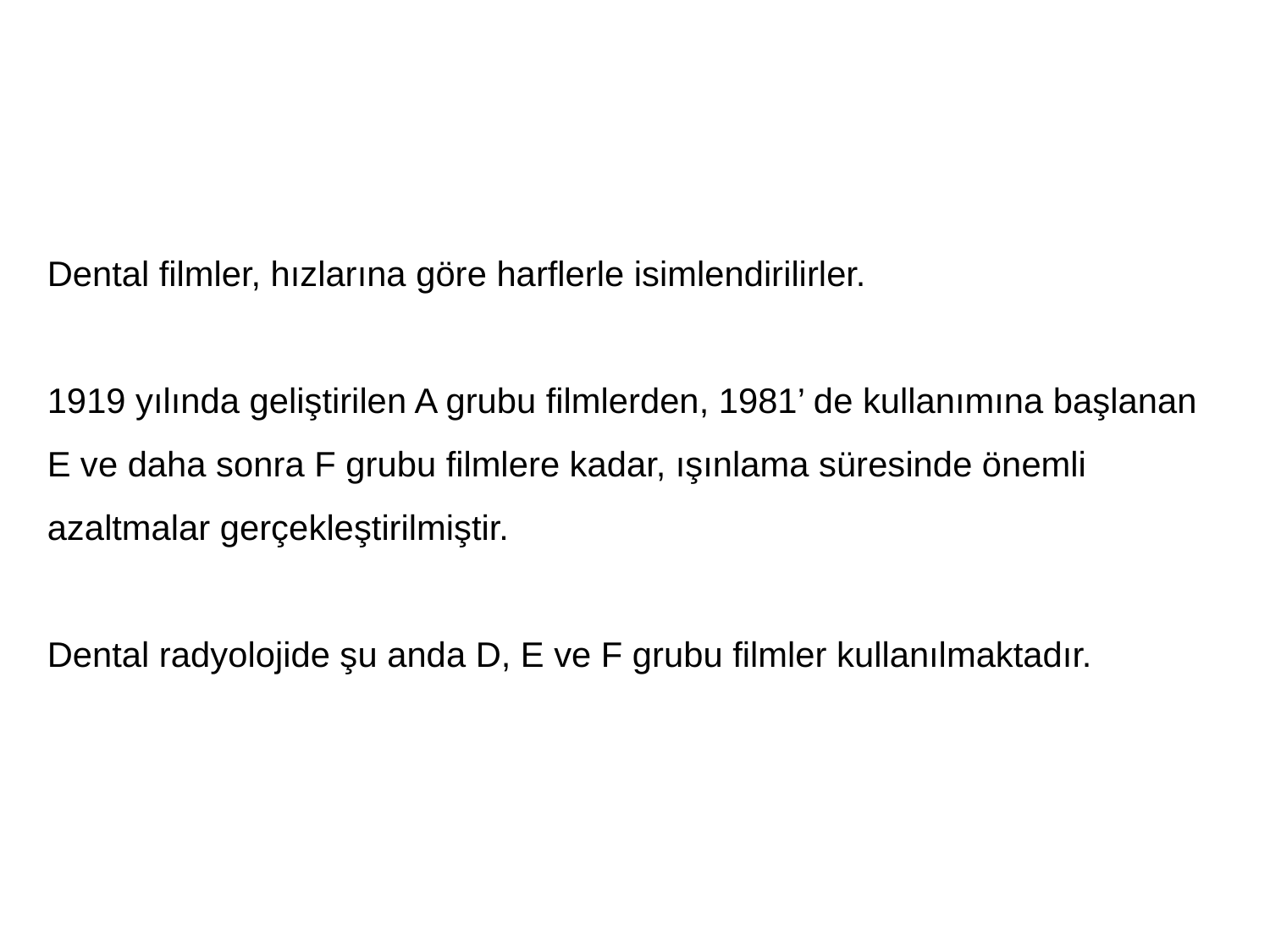

Dental filmler, hızlarına göre harflerle isimlendirilirler.

1919 yılında geliştirilen A grubu filmlerden, 1981’ de kullanımına başlanan E ve daha sonra F grubu filmlere kadar, ışınlama süresinde önemli azaltmalar gerçekleştirilmiştir.

Dental radyolojide şu anda D, E ve F grubu filmler kullanılmaktadır.